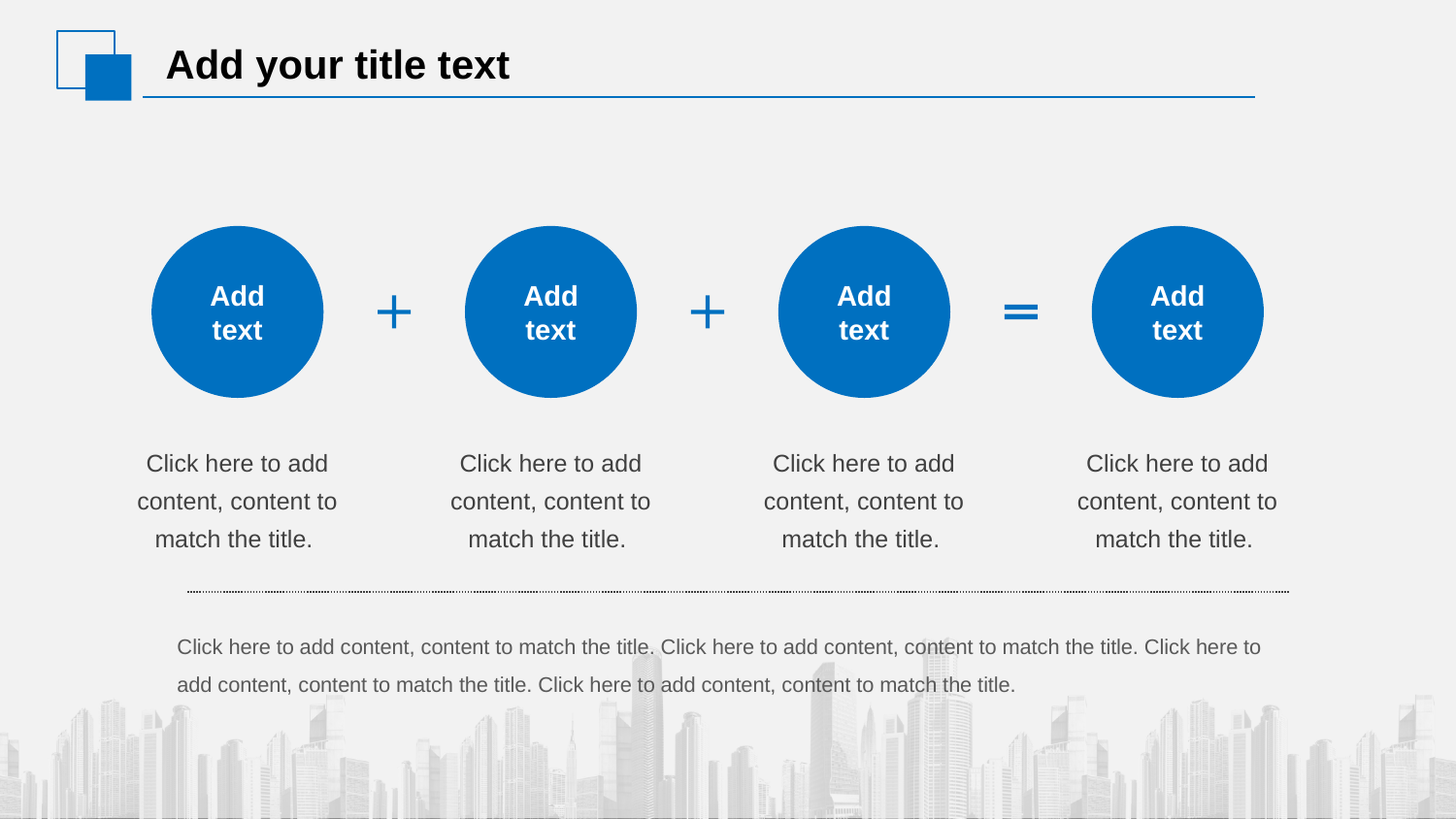

Add your title text

Add text
Add text
Add text
Add text

Click here to add content, content to match the title.
Click here to add content, content to match the title.
Click here to add content, content to match the title.
Click here to add content, content to match the title.
Click here to add content, content to match the title. Click here to add content, content to match the title. Click here to add content, content to match the title. Click here to add content, content to match the title.